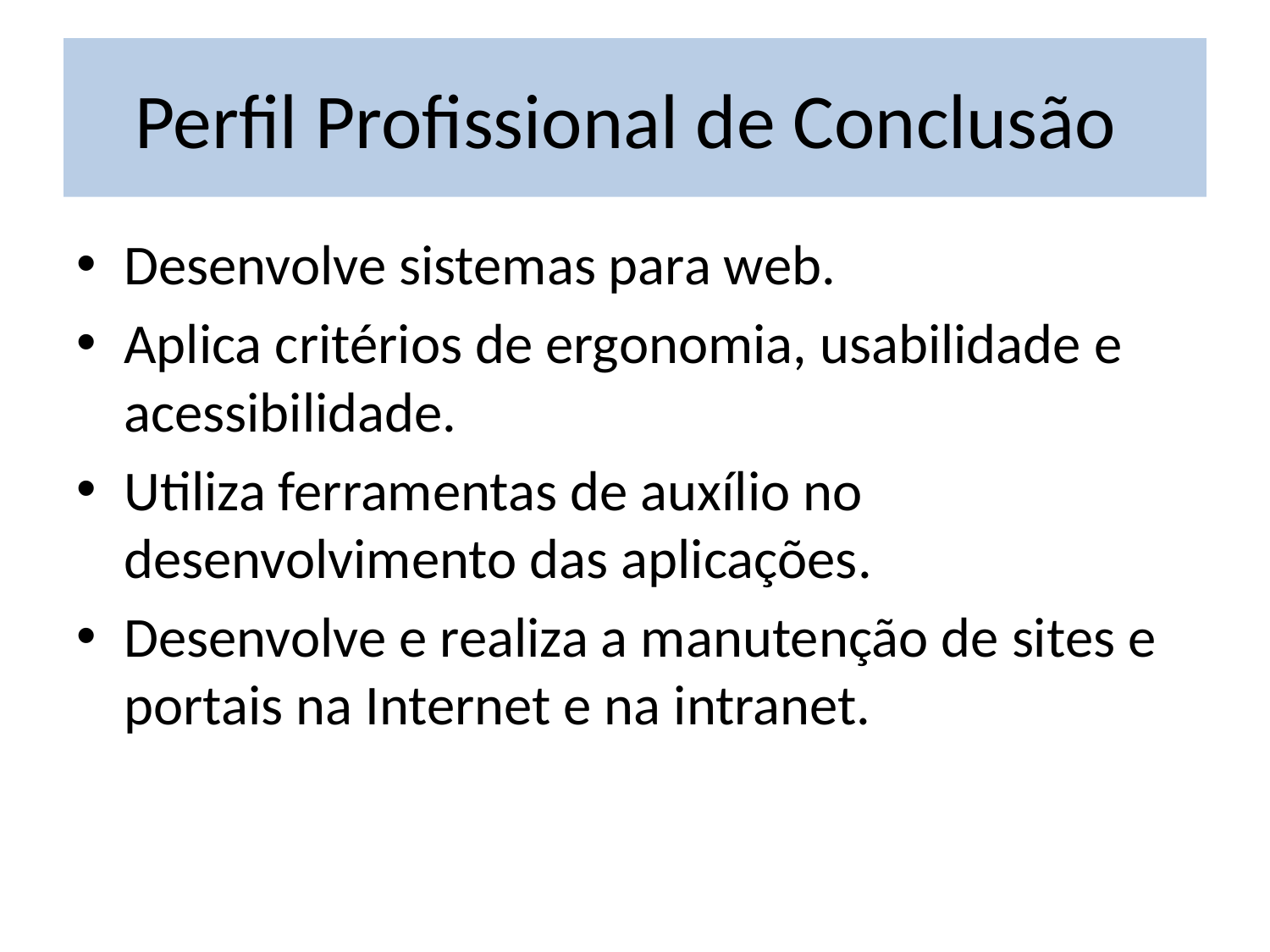

# Perfil Profissional de Conclusão
Desenvolve sistemas para web.
Aplica critérios de ergonomia, usabilidade e acessibilidade.
Utiliza ferramentas de auxílio no desenvolvimento das aplicações.
Desenvolve e realiza a manutenção de sites e portais na Internet e na intranet.